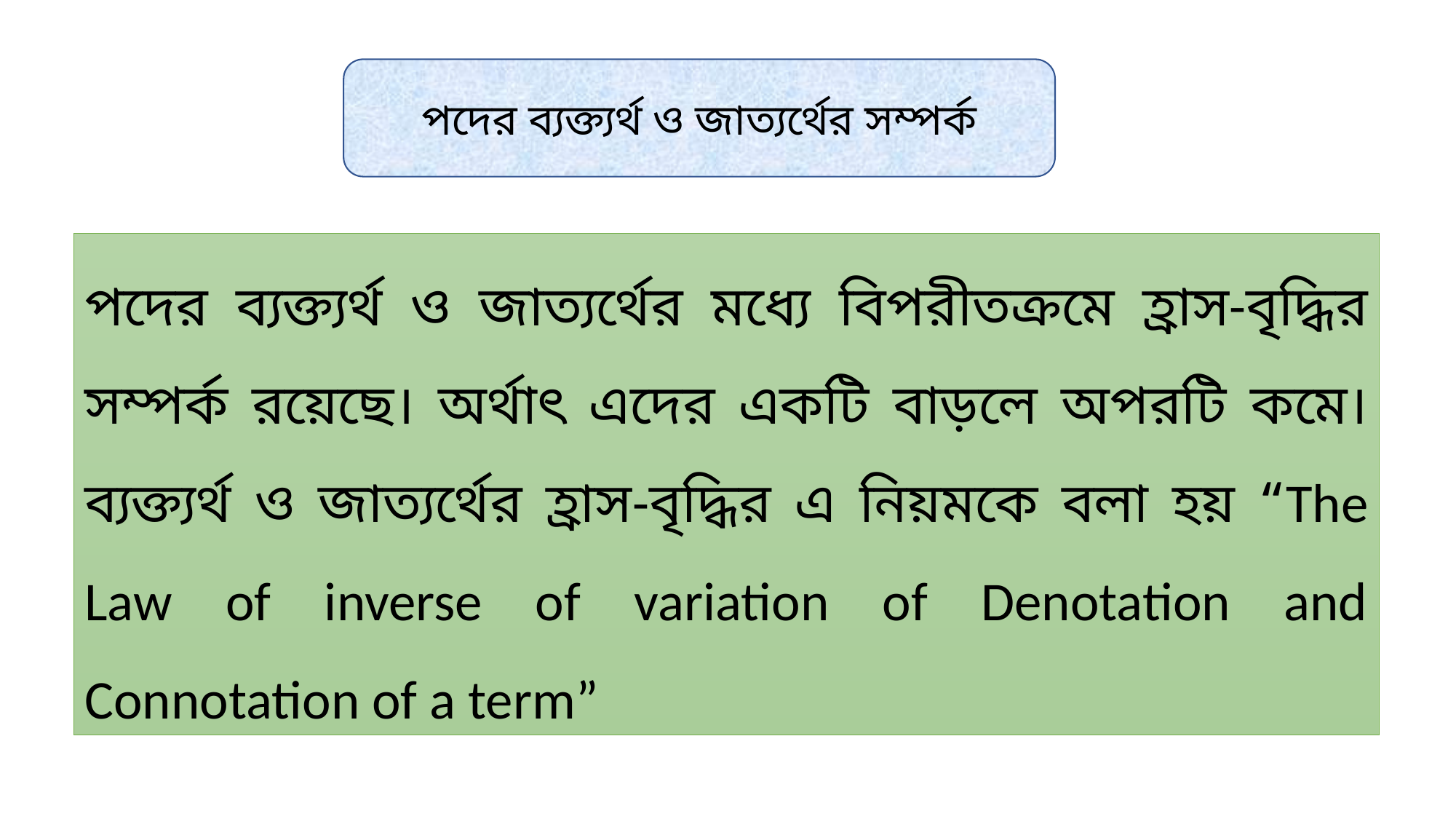

পদের ব্যক্ত্যর্থ ও জাত্যর্থের সম্পর্ক
পদের ব্যক্ত্যর্থ ও জাত্যর্থের মধ্যে বিপরীতক্রমে হ্রাস-বৃদ্ধির সম্পর্ক রয়েছে। অর্থাৎ এদের একটি বাড়লে অপরটি কমে। ব্যক্ত্যর্থ ও জাত্যর্থের হ্রাস-বৃদ্ধির এ নিয়মকে বলা হয় “The Law of inverse of variation of Denotation and Connotation of a term”